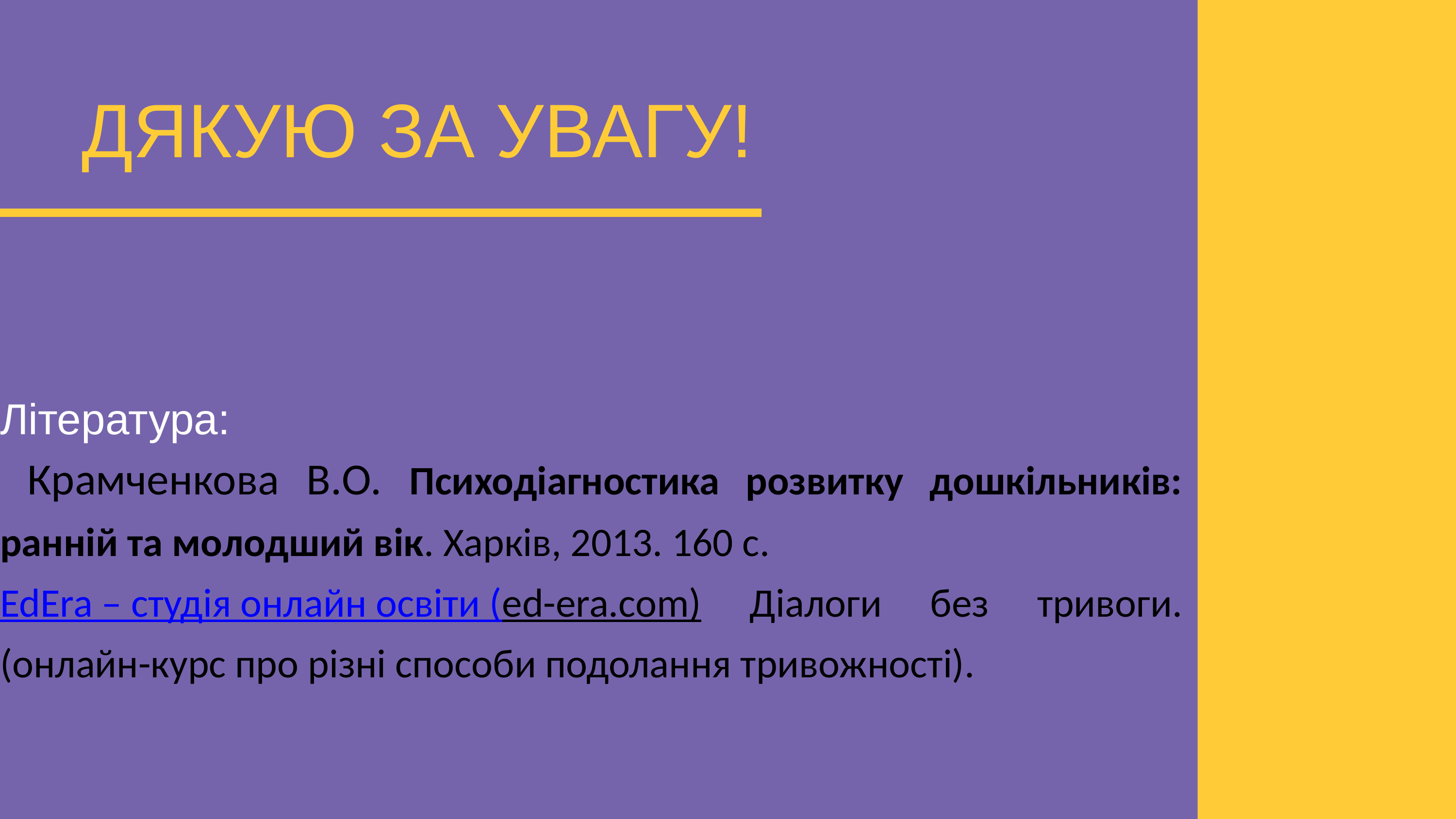

ДЯКУЮ ЗА УВАГУ!

Література:
 Крамченкова В.О. Психодіагностика розвитку дошкільників: ранній та молодший вік. Харків, 2013. 160 с.
EdEra – студія онлайн освіти (ed-era.com) Діалоги без тривоги. (онлайн-курс про різні способи подолання тривожності).